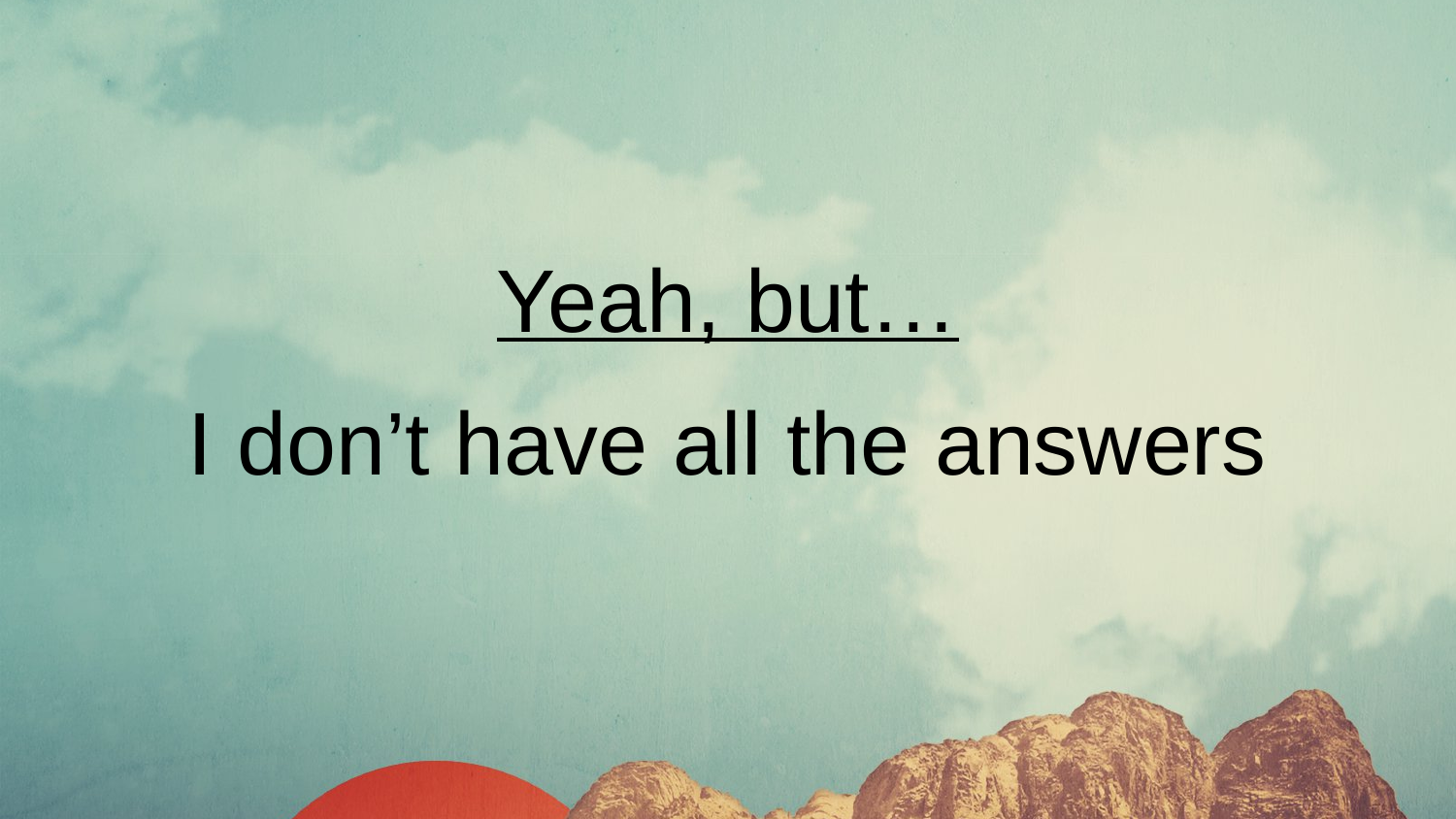

Yeah, but…
I don’t have all the answers